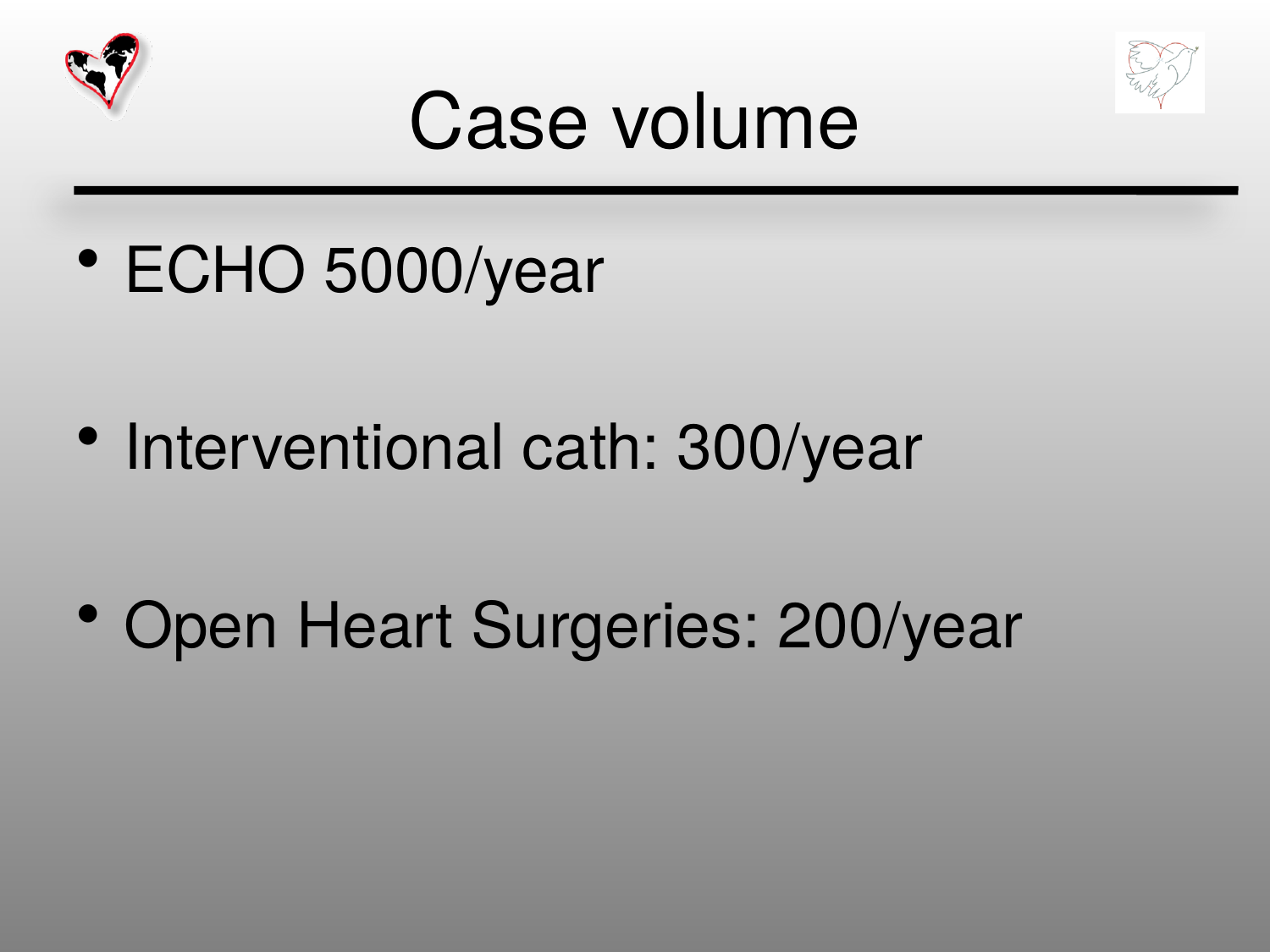

# Case volume
ECHO 5000/year

Interventional cath: 300/year

Open Heart Surgeries: 200/year